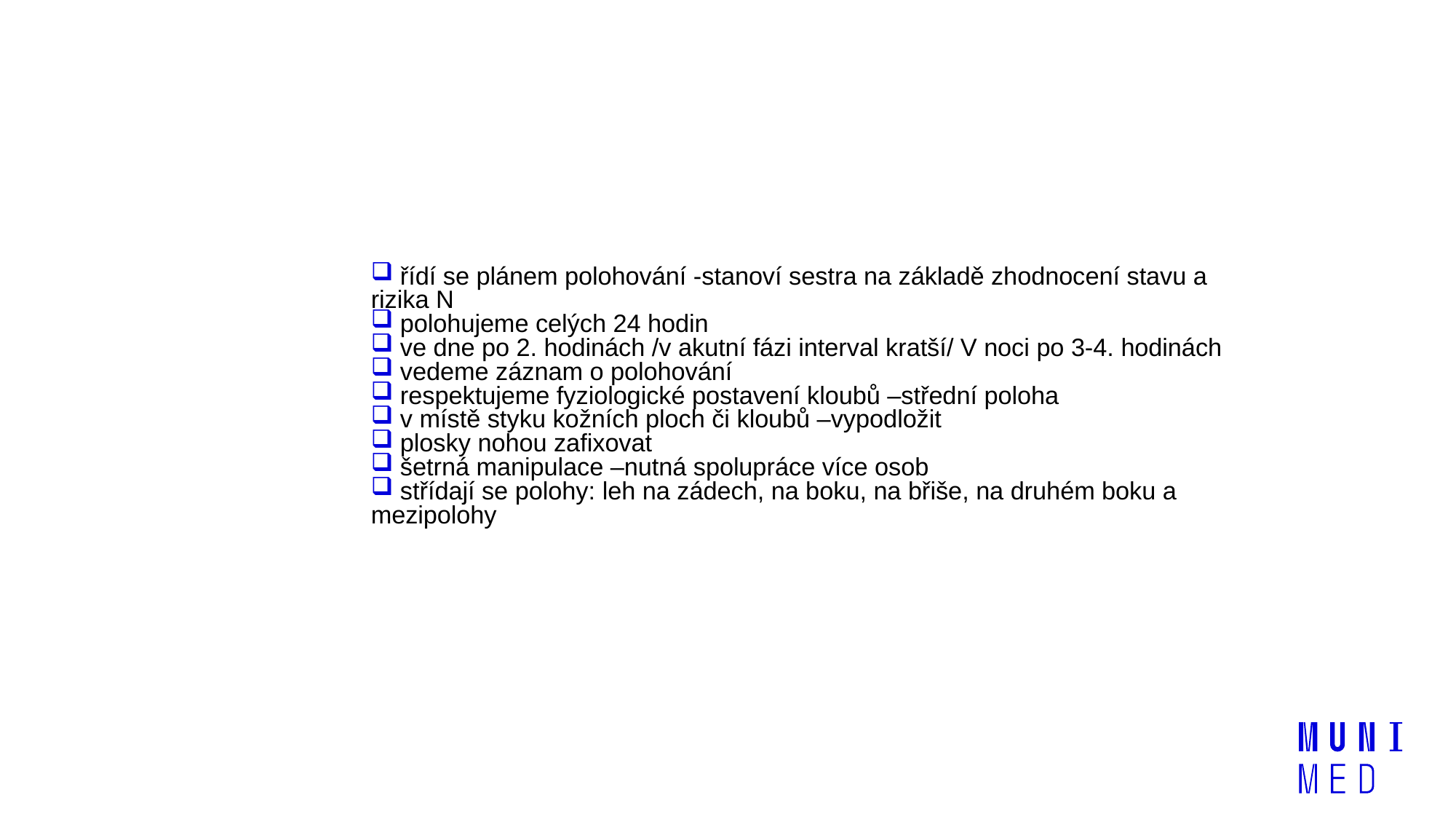

Zásady polohování
 řídí se plánem polohování -stanoví sestra na základě zhodnocení stavu a rizika N
 polohujeme celých 24 hodin
 ve dne po 2. hodinách /v akutní fázi interval kratší/ V noci po 3-4. hodinách
 vedeme záznam o polohování
 respektujeme fyziologické postavení kloubů –střední poloha
 v místě styku kožních ploch či kloubů –vypodložit
 plosky nohou zafixovat
 šetrná manipulace –nutná spolupráce více osob
 střídají se polohy: leh na zádech, na boku, na břiše, na druhém boku a mezipolohy